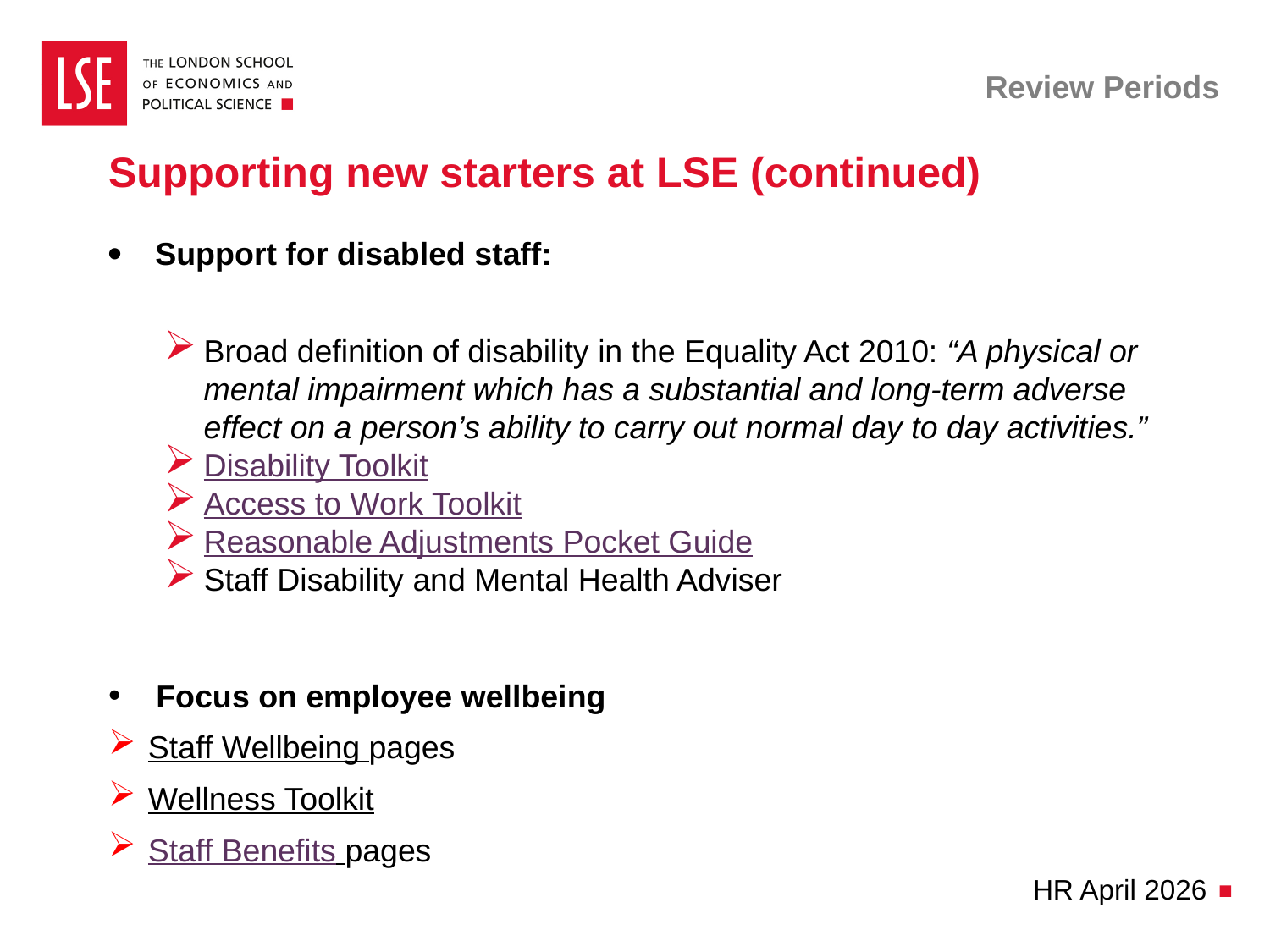

# Review Periods
Supporting new starters at LSE (continued)

Support for disabled staff:

Broad definition of disability in the Equality Act 2010: “A physical or mental impairment which has a substantial and long-term adverse effect on a person’s ability to carry out normal day to day activities.”
Disability Toolkit
Access to Work Toolkit
Reasonable Adjustments Pocket Guide
Staff Disability and Mental Health Adviser

Focus on employee wellbeing
Staff Wellbeing pages
Wellness Toolkit
Staff Benefits pages

HR April 2026